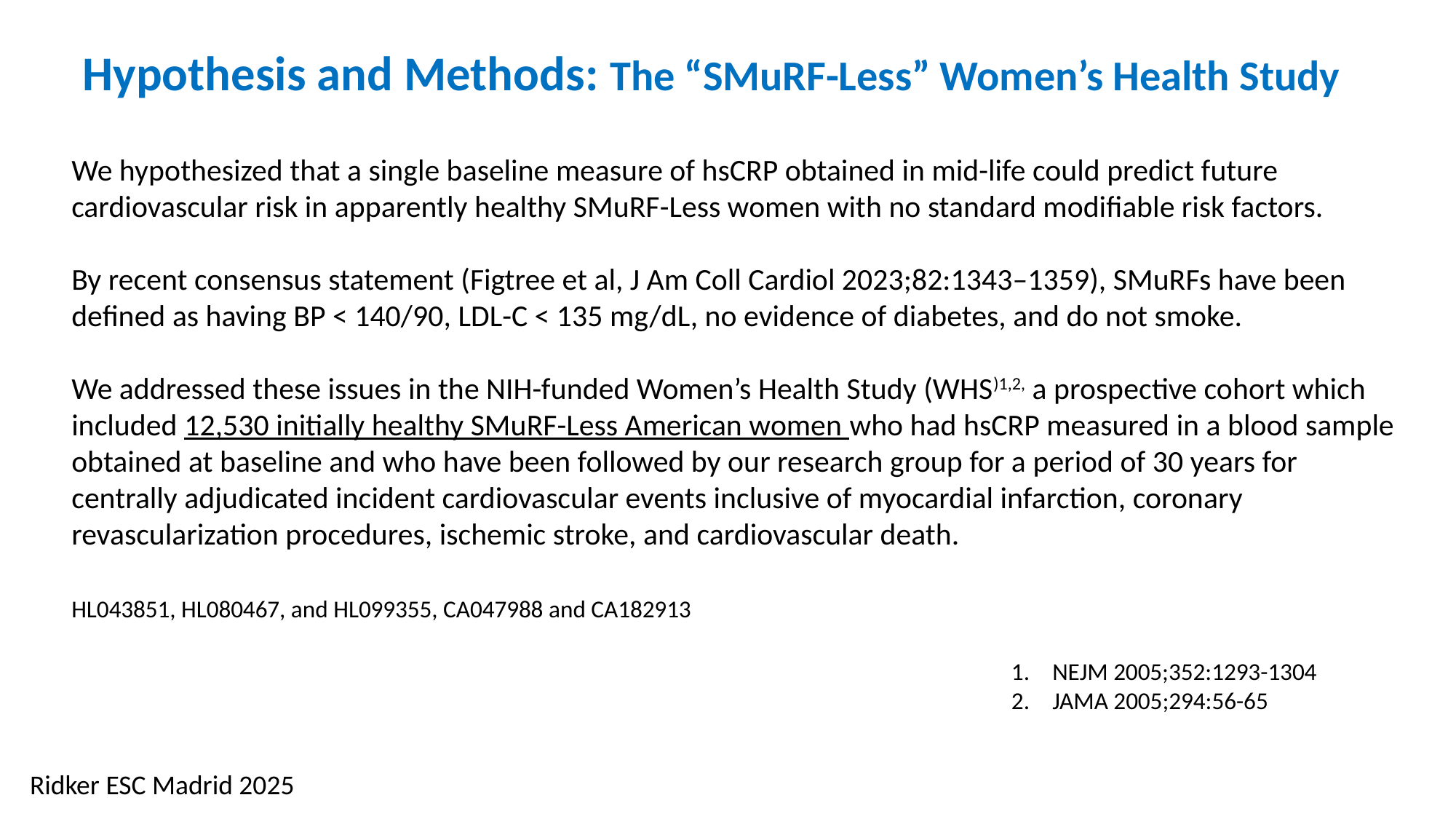

Hypothesis and Methods: The “SMuRF-Less” Women’s Health Study
We hypothesized that a single baseline measure of hsCRP obtained in mid-life could predict future cardiovascular risk in apparently healthy SMuRF-Less women with no standard modifiable risk factors.

By recent consensus statement (Figtree et al, J Am Coll Cardiol 2023;82:1343–1359), SMuRFs have been defined as having BP < 140/90, LDL-C < 135 mg/dL, no evidence of diabetes, and do not smoke.

We addressed these issues in the NIH-funded Women’s Health Study (WHS)1,2, a prospective cohort which included 12,530 initially healthy SMuRF-Less American women who had hsCRP measured in a blood sample obtained at baseline and who have been followed by our research group for a period of 30 years for centrally adjudicated incident cardiovascular events inclusive of myocardial infarction, coronary revascularization procedures, ischemic stroke, and cardiovascular death.

HL043851, HL080467, and HL099355, CA047988 and CA182913

NEJM 2005;352:1293-1304
JAMA 2005;294:56-65
Ridker ESC Madrid 2025